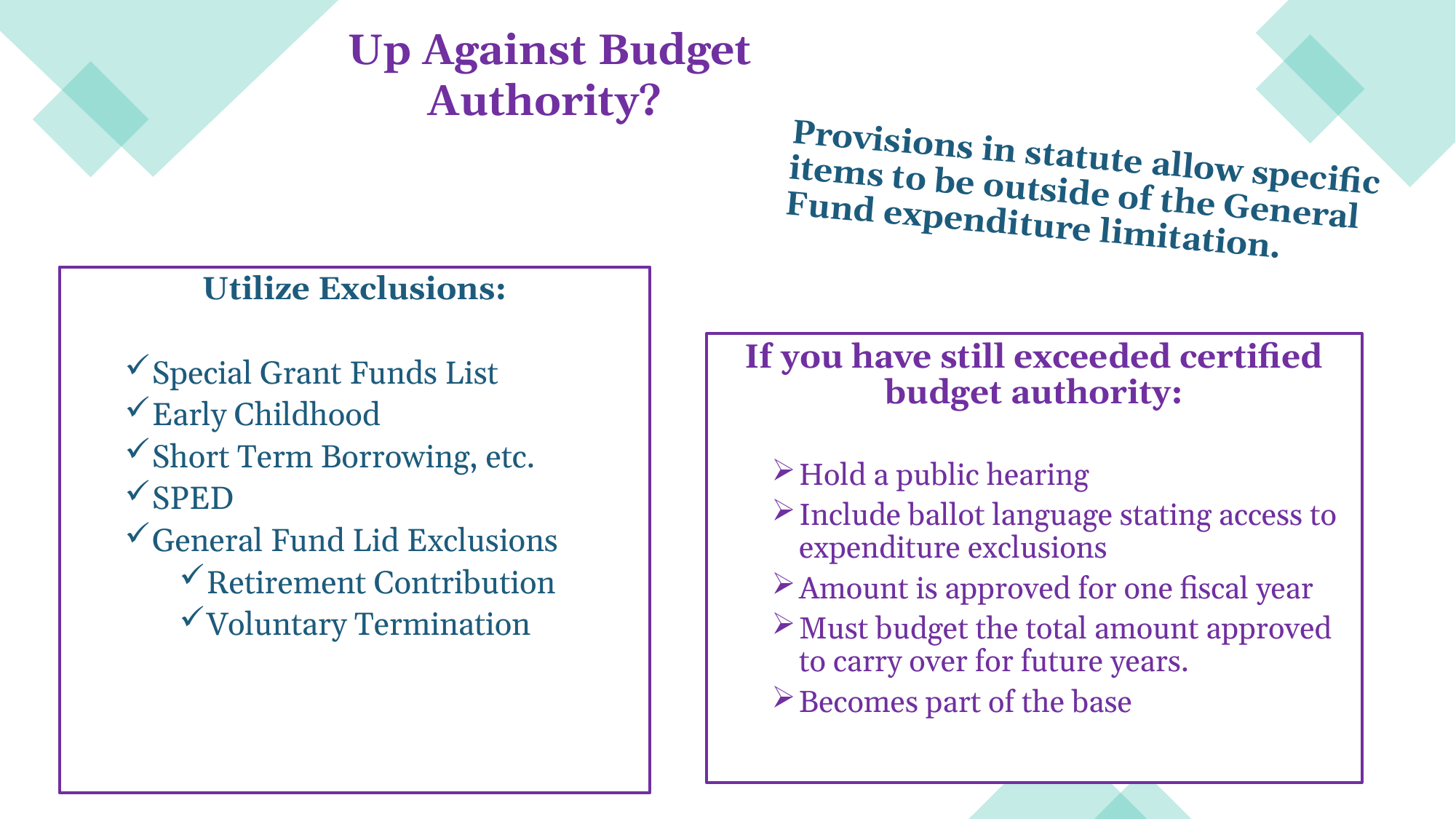

Up Against Budget Authority?

# Provisions in statute allow specific items to be outside of the General Fund expenditure limitation.
Utilize Exclusions:

Special Grant Funds List
Early Childhood
Short Term Borrowing, etc.
SPED
General Fund Lid Exclusions
Retirement Contribution
Voluntary Termination

If you have still exceeded certified budget authority:

Hold a public hearing
Include ballot language stating access to expenditure exclusions
Amount is approved for one fiscal year
Must budget the total amount approved to carry over for future years.
Becomes part of the base